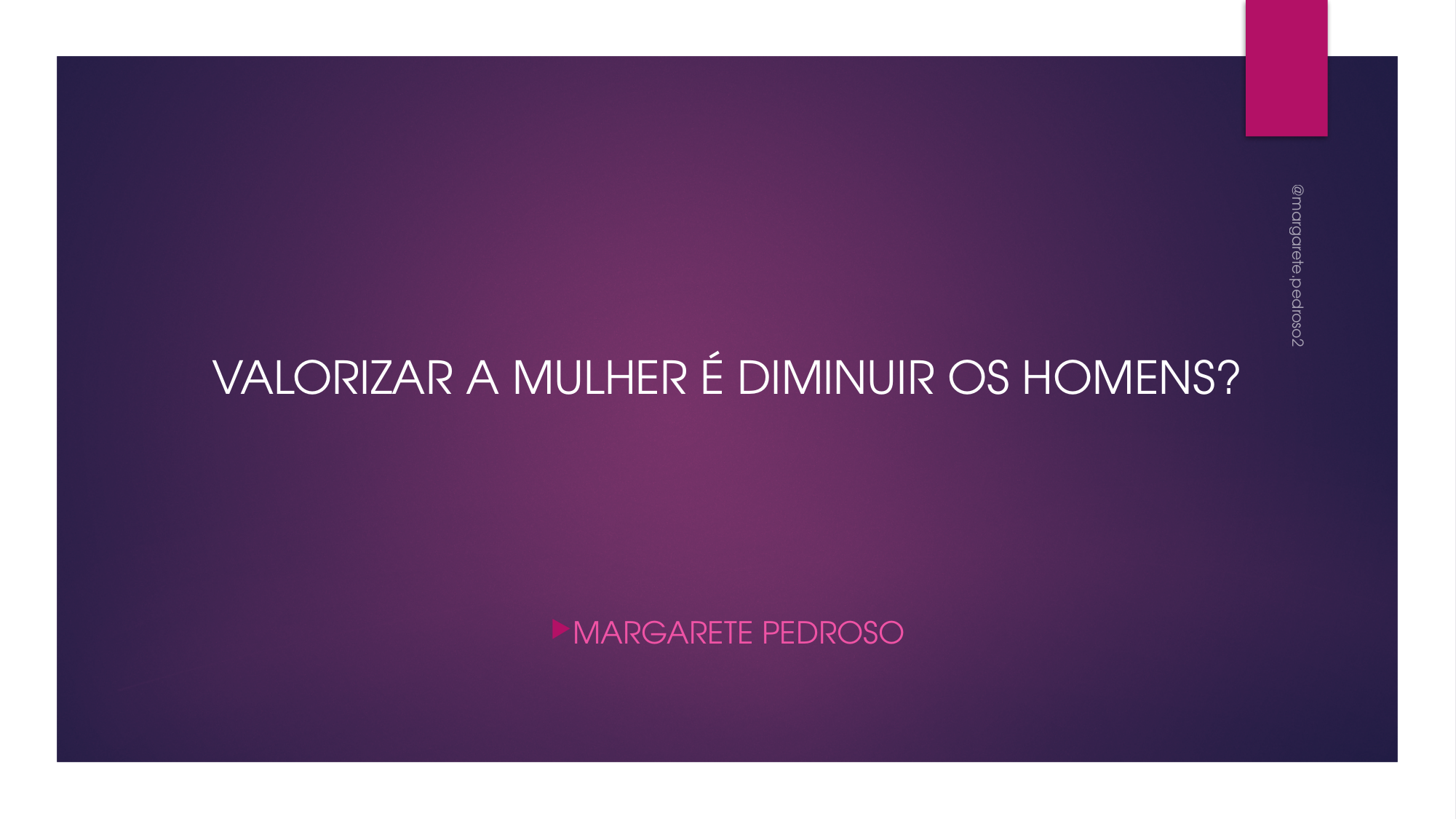

# VALORIZAR A MULHER É DIMINUIR OS HOMENS?
@margarete.pedroso2

Margarete Pedroso